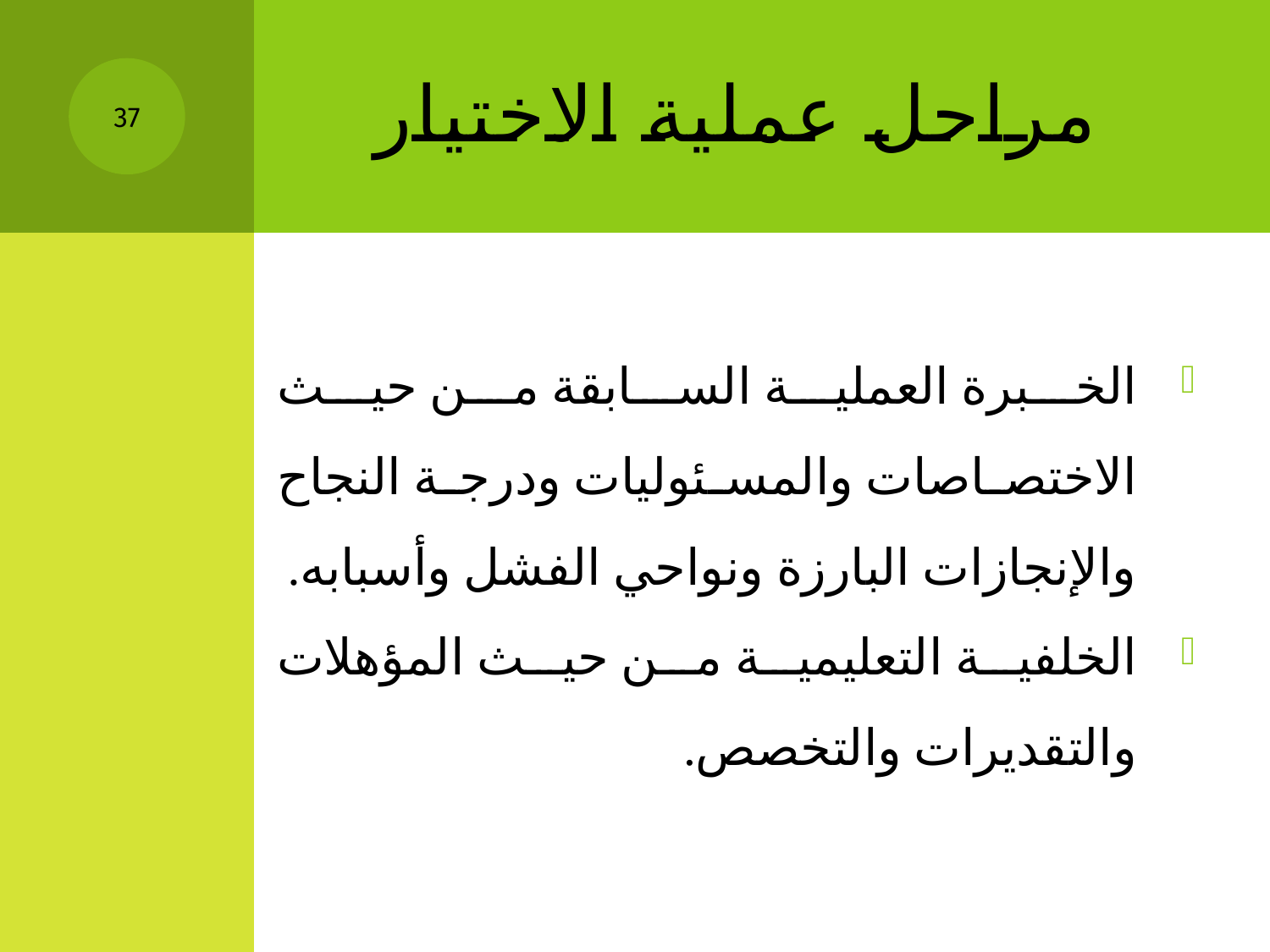

# مراحل عملية الاختيار
37
الخبرة العملية السابقة من حيث الاختصاصات والمسئوليات ودرجة النجاح والإنجازات البارزة ونواحي الفشل وأسبابه.
الخلفية التعليمية من حيث المؤهلات والتقديرات والتخصص.